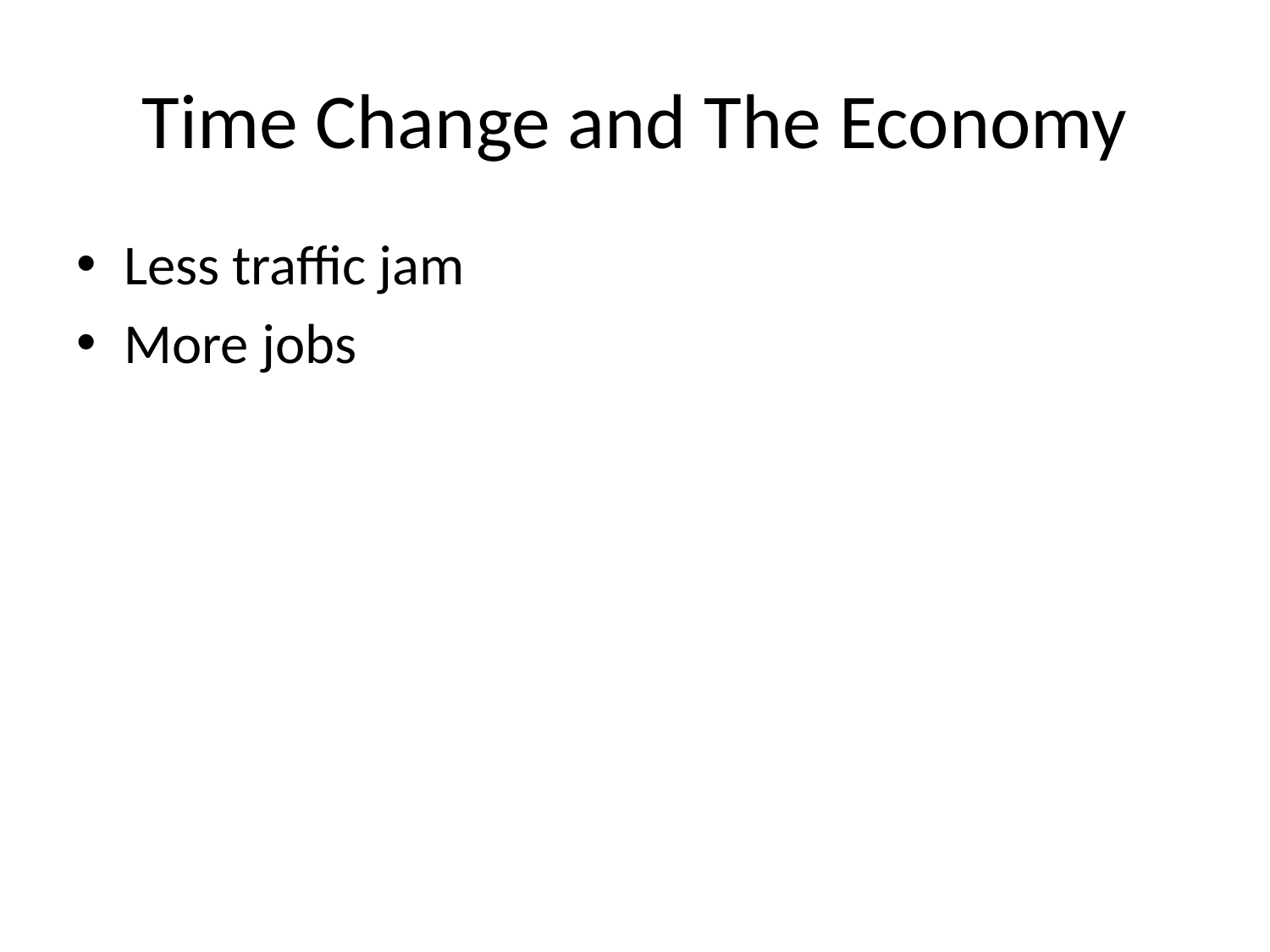

# Time Change and The Economy
Less traffic jam
More jobs